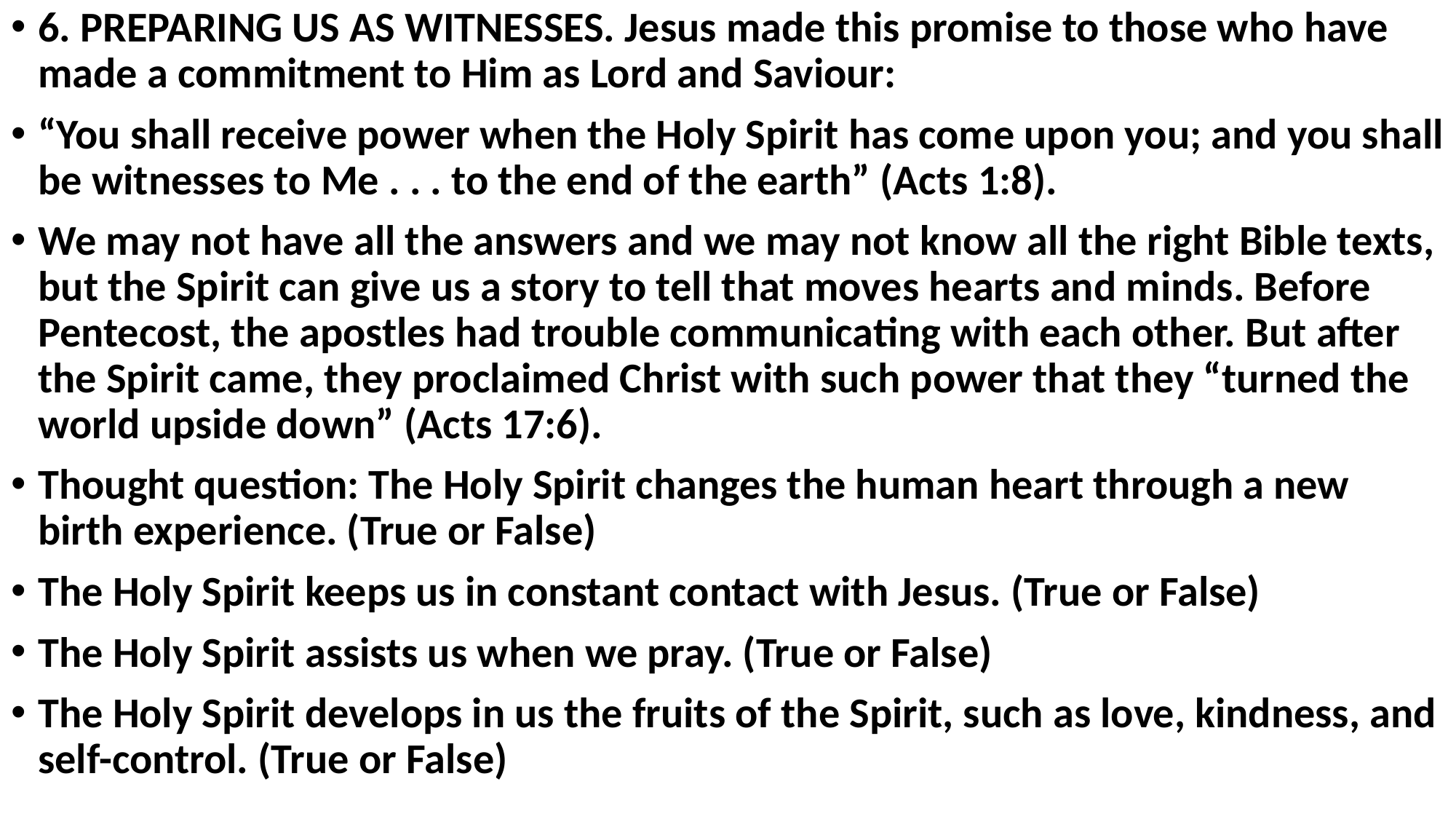

6. PREPARING US AS WITNESSES. Jesus made this promise to those who have made a commitment to Him as Lord and Saviour:
“You shall receive power when the Holy Spirit has come upon you; and you shall be witnesses to Me . . . to the end of the earth” (Acts 1:8).
We may not have all the answers and we may not know all the right Bible texts, but the Spirit can give us a story to tell that moves hearts and minds. Before Pentecost, the apostles had trouble communicating with each other. But after the Spirit came, they proclaimed Christ with such power that they “turned the world upside down” (Acts 17:6).
Thought question: The Holy Spirit changes the human heart through a new birth experience. (True or False)
The Holy Spirit keeps us in constant contact with Jesus. (True or False)
The Holy Spirit assists us when we pray. (True or False)
The Holy Spirit develops in us the fruits of the Spirit, such as love, kindness, and self-control. (True or False)